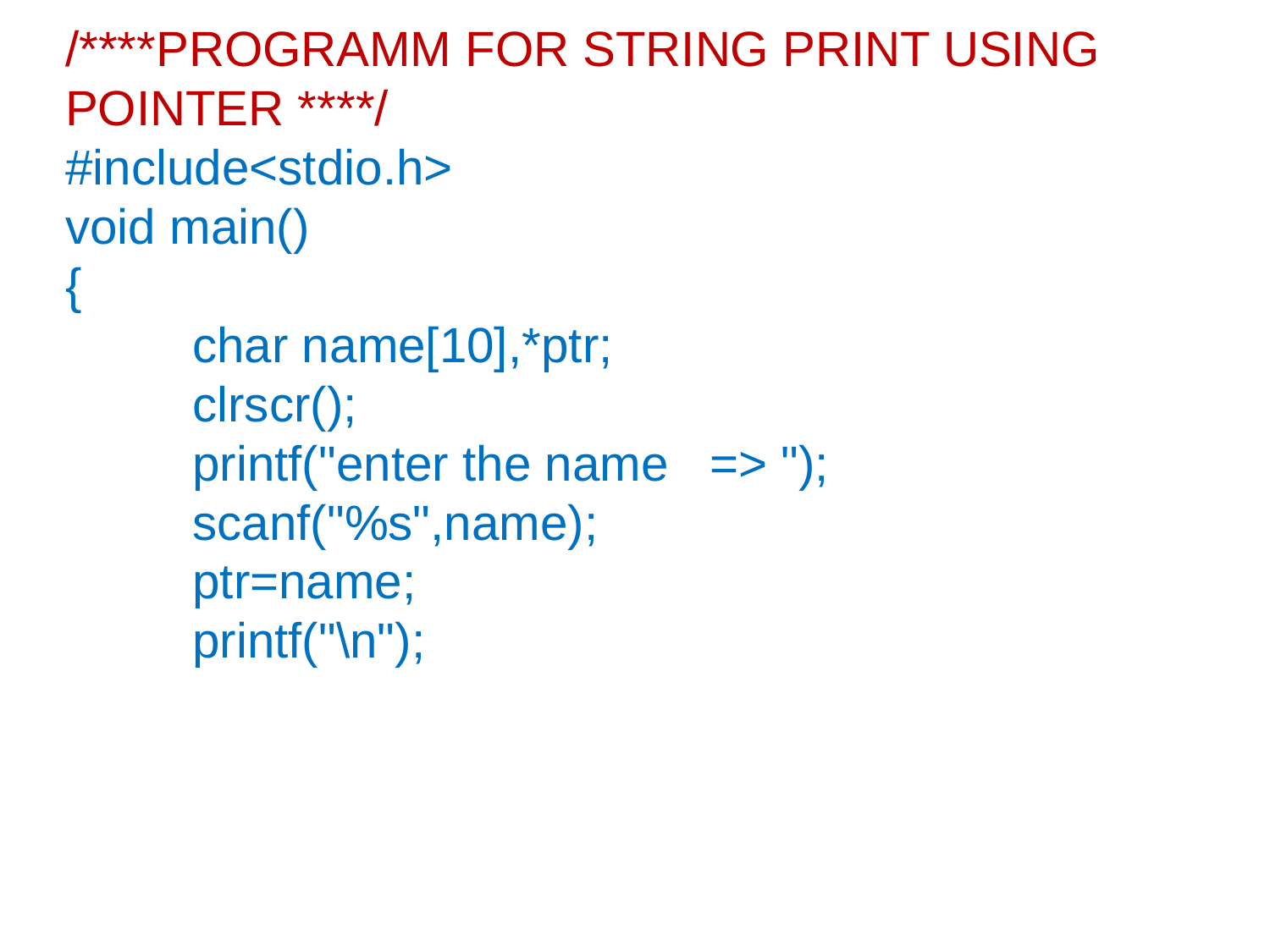

/****PROGRAMM FOR STRING PRINT USING POINTER ****/
#include<stdio.h>
void main()
{
	char name[10],*ptr;
	clrscr();
	printf("enter the name   => ");
	scanf("%s",name);
	ptr=name;
	printf("\n");